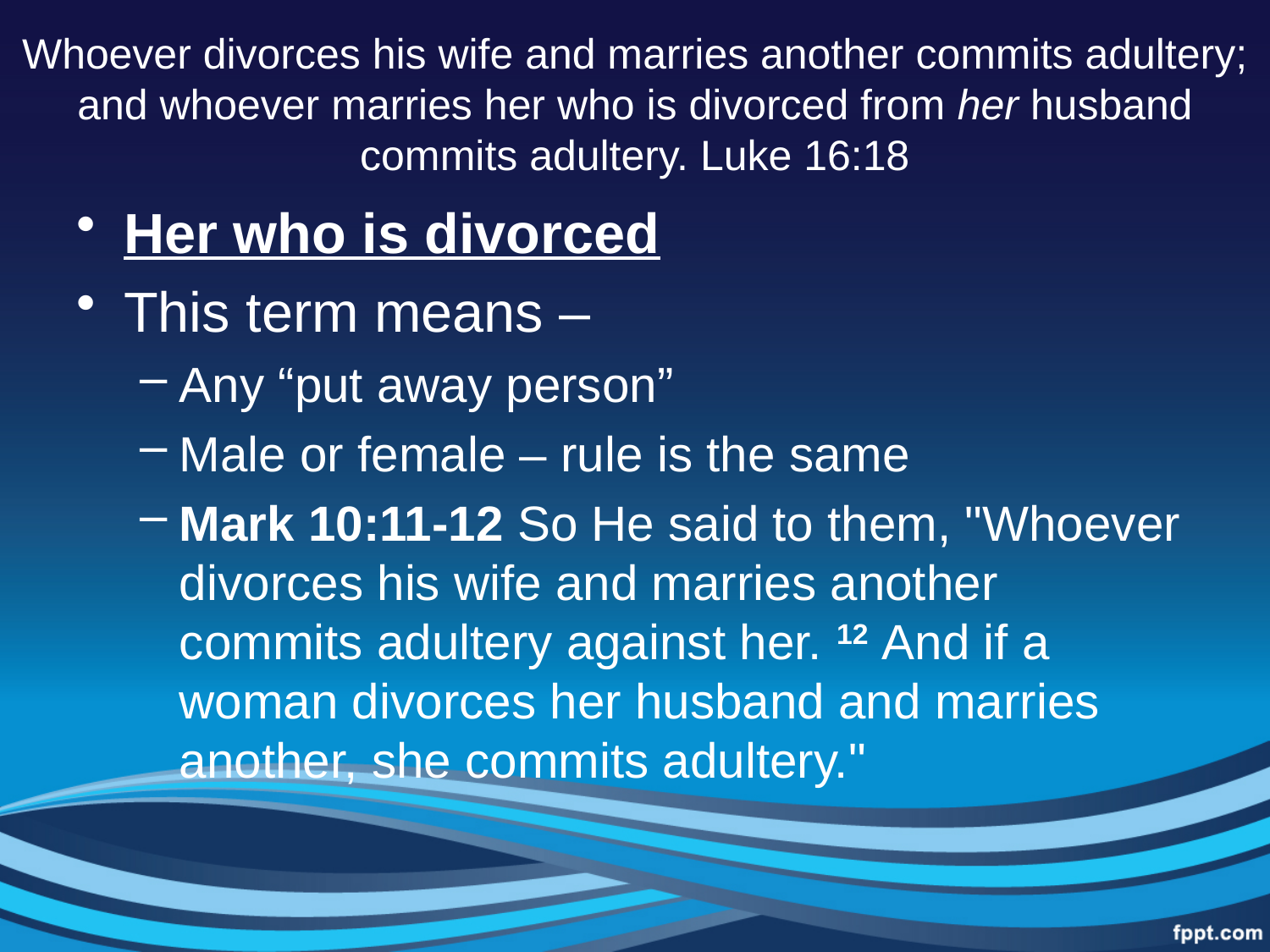

# Whoever divorces his wife and marries another commits adultery; and whoever marries her who is divorced from her husband commits adultery. Luke 16:18
Her who is divorced
This term means –
Any “put away person”
Male or female – rule is the same
Mark 10:11-12 So He said to them, "Whoever divorces his wife and marries another commits adultery against her. 12 And if a woman divorces her husband and marries another, she commits adultery."